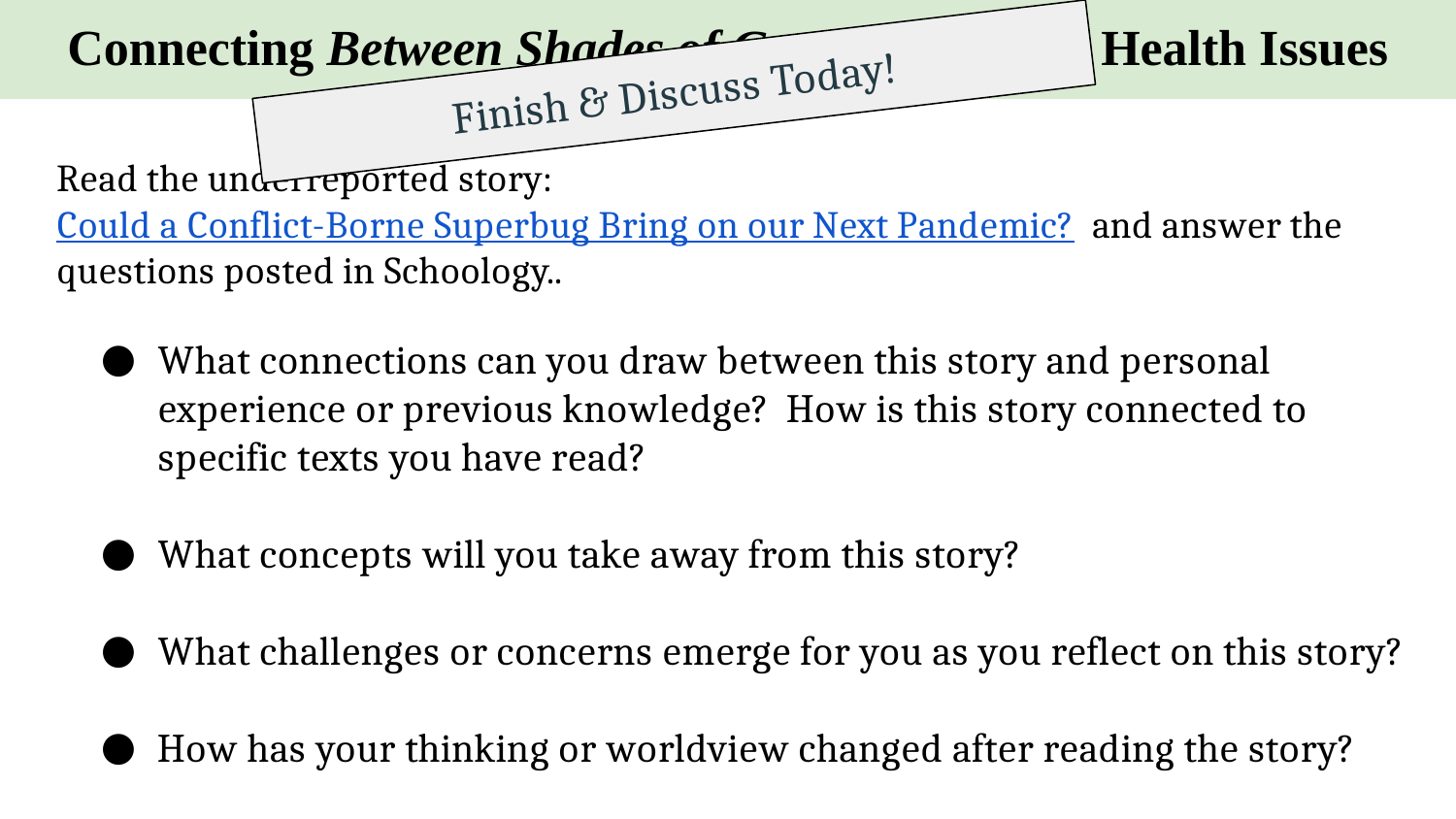

Connecting Between Shades of Gray and Global Health Issues

Finish & Discuss Today!
Read the underreported story: Could a Conflict-Borne Superbug Bring on our Next Pandemic?  and answer the questions posted in Schoology..

What connections can you draw between this story and personal experience or previous knowledge?  How is this story connected to specific texts you have read?

What concepts will you take away from this story?

What challenges or concerns emerge for you as you reflect on this story?

How has your thinking or worldview changed after reading the story?